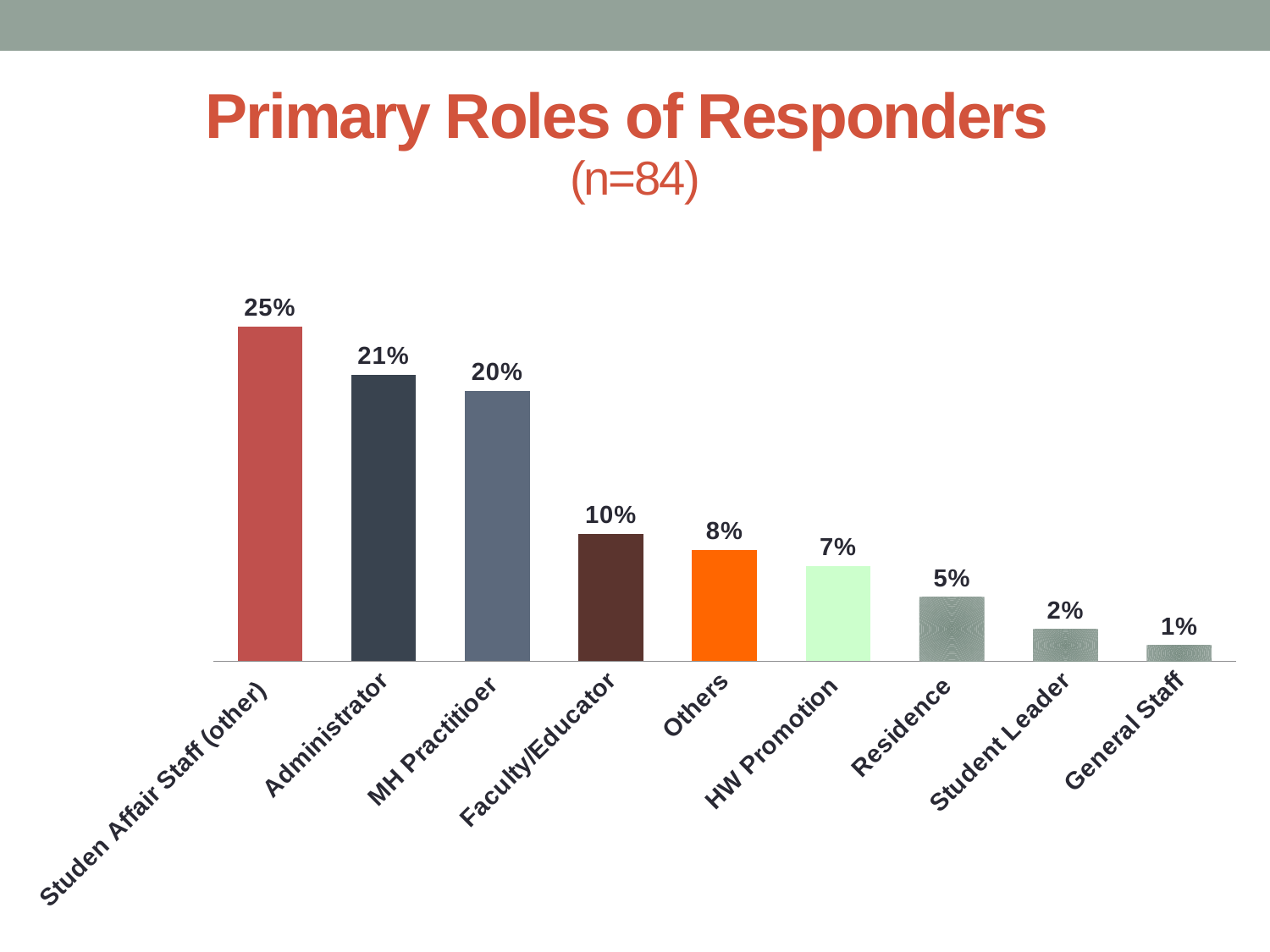

# Primary Roles of Responders (n=84)

### Chart

| Category |  |
|---|---|
| Studen Affair Staff (other)   | 0.25 |
| Administrator | 0.214 |
| MH Practitioer  | 0.202 |
| Faculty/Educator | 0.095 |
| Others | 0.083 |
| HW Promotion  | 0.071 |
| Residence  | 0.048 |
| Student Leader | 0.024 |
| General Staff | 0.012 |